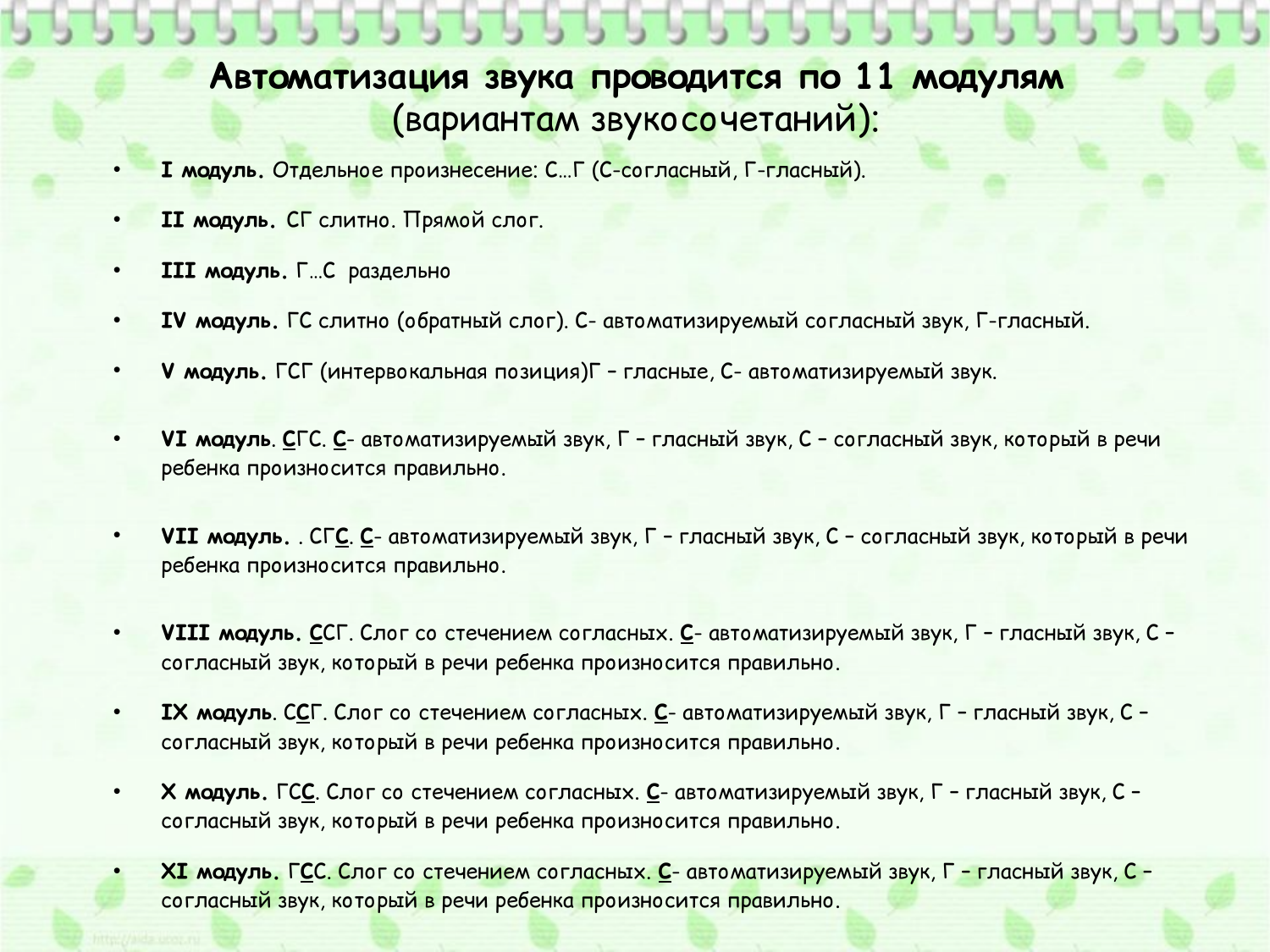

# Автоматизация звука проводится по 11 модулям (вариантам звукосочетаний):
I модуль. Отдельное произнесение: С…Г (С-согласный, Г-гласный).
II модуль. СГ слитно. Прямой слог.
III модуль. Г…С  раздельно
IV модуль. ГС слитно (обратный слог). С- автоматизируемый согласный звук, Г-гласный.
V модуль. ГСГ (интервокальная позиция)Г – гласные, С- автоматизируемый звук.
VI модуль. СГС. С- автоматизируемый звук, Г – гласный звук, С – согласный звук, который в речи ребенка произносится правильно.
VII модуль. . СГС. С- автоматизируемый звук, Г – гласный звук, С – согласный звук, который в речи ребенка произносится правильно.
VIII модуль. ССГ. Слог со стечением согласных. С- автоматизируемый звук, Г – гласный звук, С – согласный звук, который в речи ребенка произносится правильно.
IX модуль. ССГ. Слог со стечением согласных. С- автоматизируемый звук, Г – гласный звук, С – согласный звук, который в речи ребенка произносится правильно.
X модуль. ГСС. Слог со стечением согласных. С- автоматизируемый звук, Г – гласный звук, С – согласный звук, который в речи ребенка произносится правильно.
XI модуль. ГСС. Слог со стечением согласных. С- автоматизируемый звук, Г – гласный звук, С – согласный звук, который в речи ребенка произносится правильно.